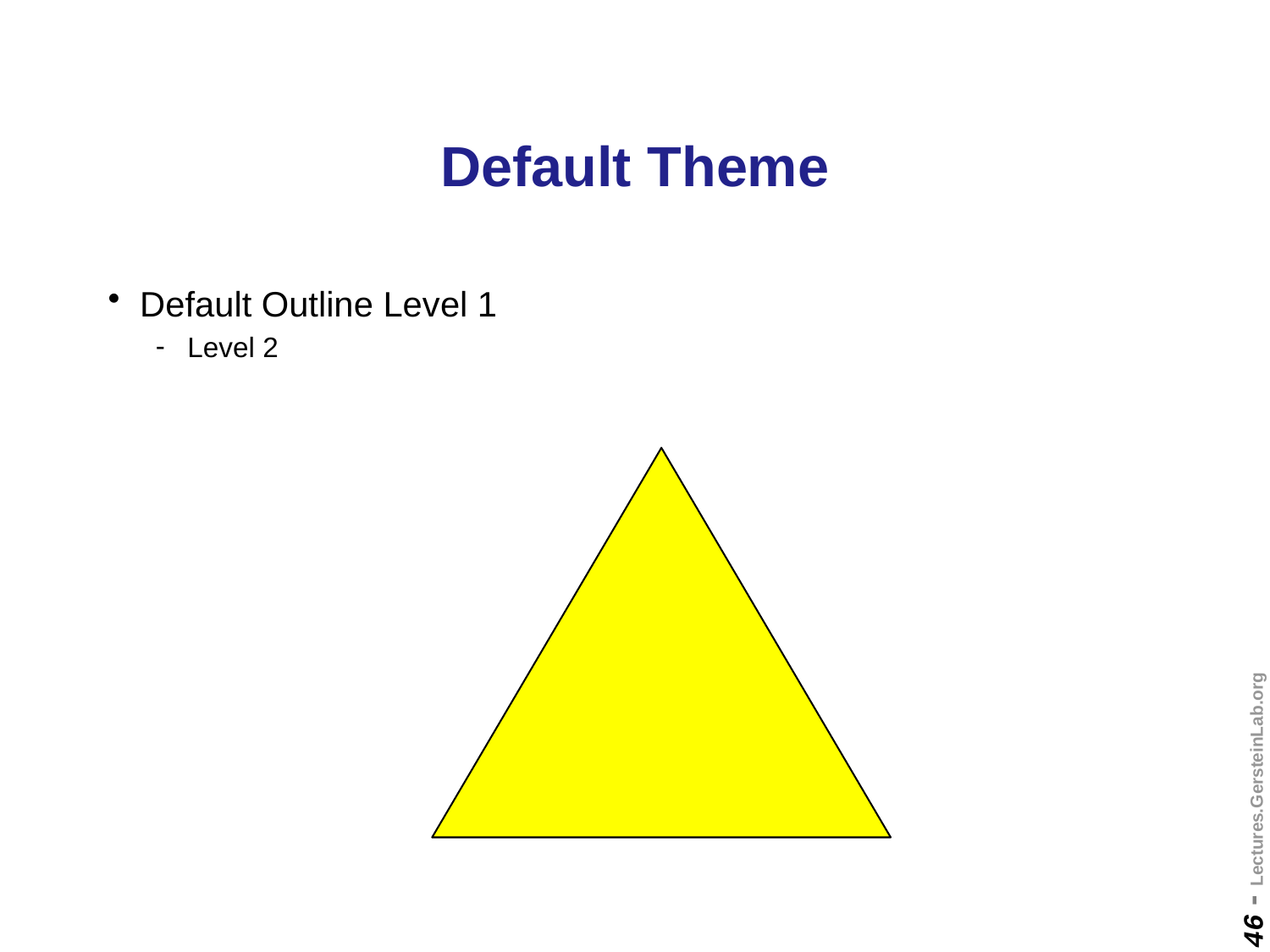

# Default Theme

Default Outline Level 1
Level 2